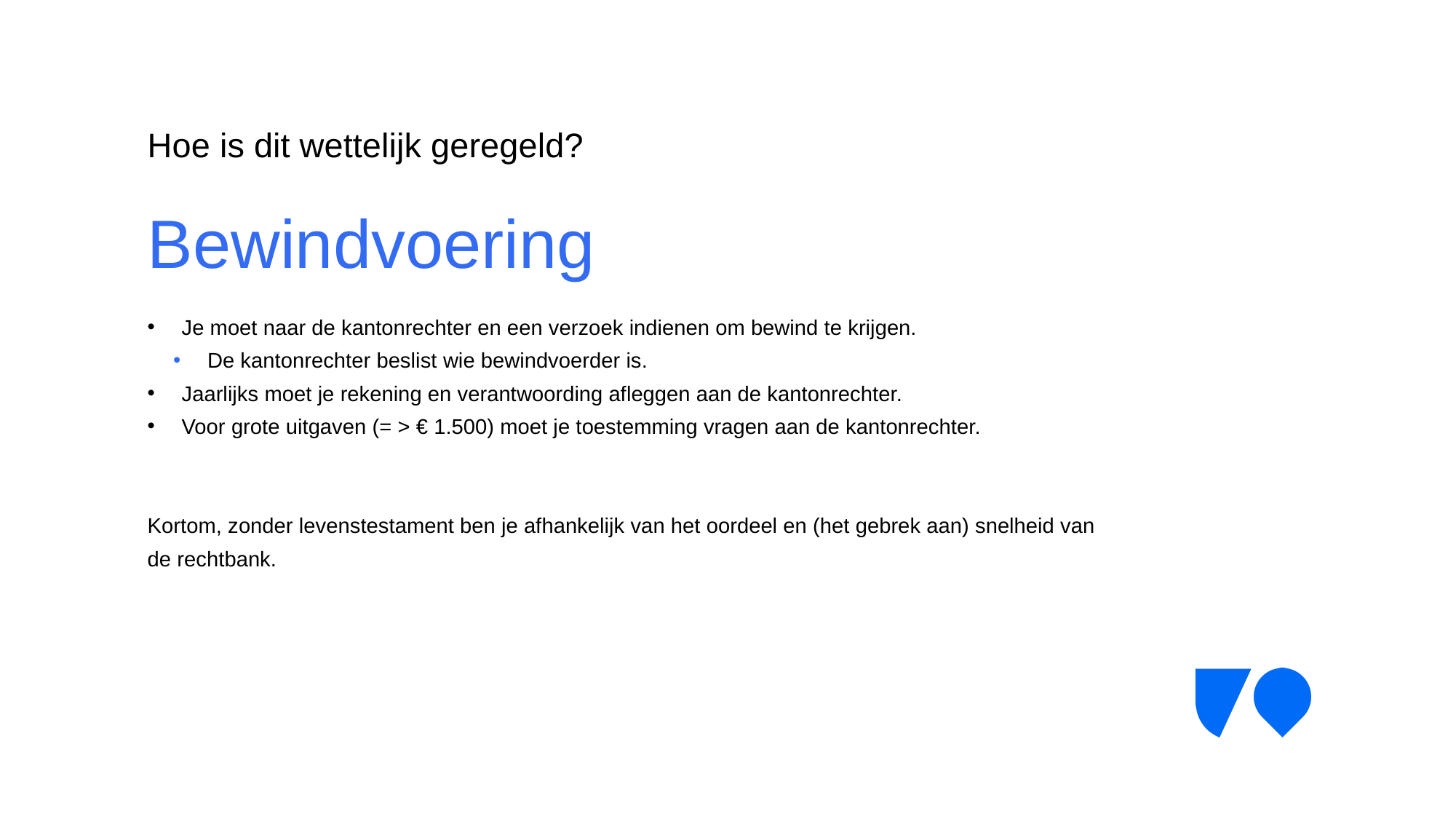

Hoe is dit wettelijk geregeld?
# Bewindvoering
Je moet naar de kantonrechter en een verzoek indienen om bewind te krijgen.
De kantonrechter beslist wie bewindvoerder is.
Jaarlijks moet je rekening en verantwoording afleggen aan de kantonrechter.
Voor grote uitgaven (= > € 1.500) moet je toestemming vragen aan de kantonrechter.

Kortom, zonder levenstestament ben je afhankelijk van het oordeel en (het gebrek aan) snelheid van de rechtbank.